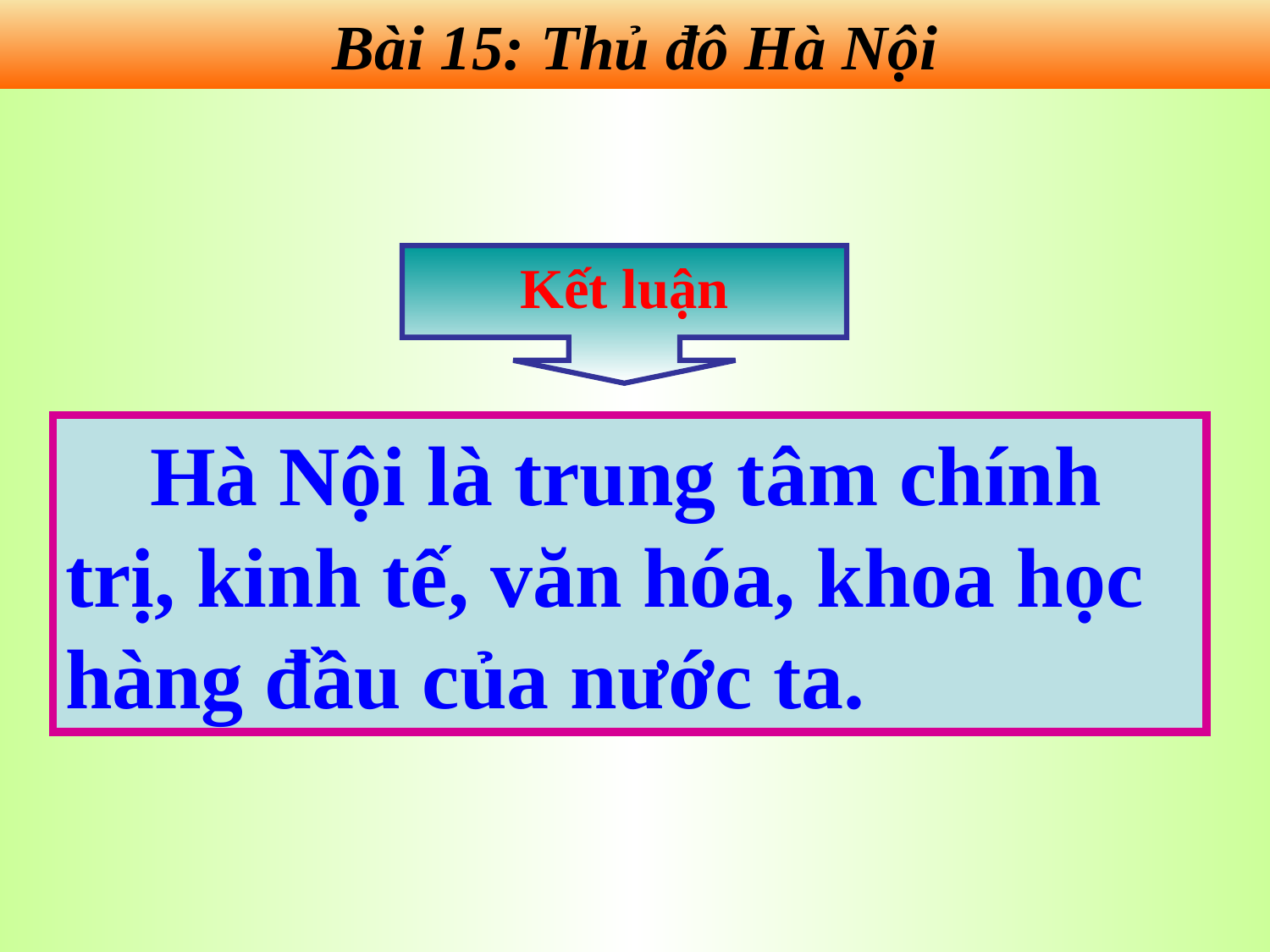

Bài 15: Thủ đô Hà Nội

Kết luận
    Hà Nội là trung tâm chính trị, kinh tế, văn hóa, khoa học hàng đầu của nước ta.